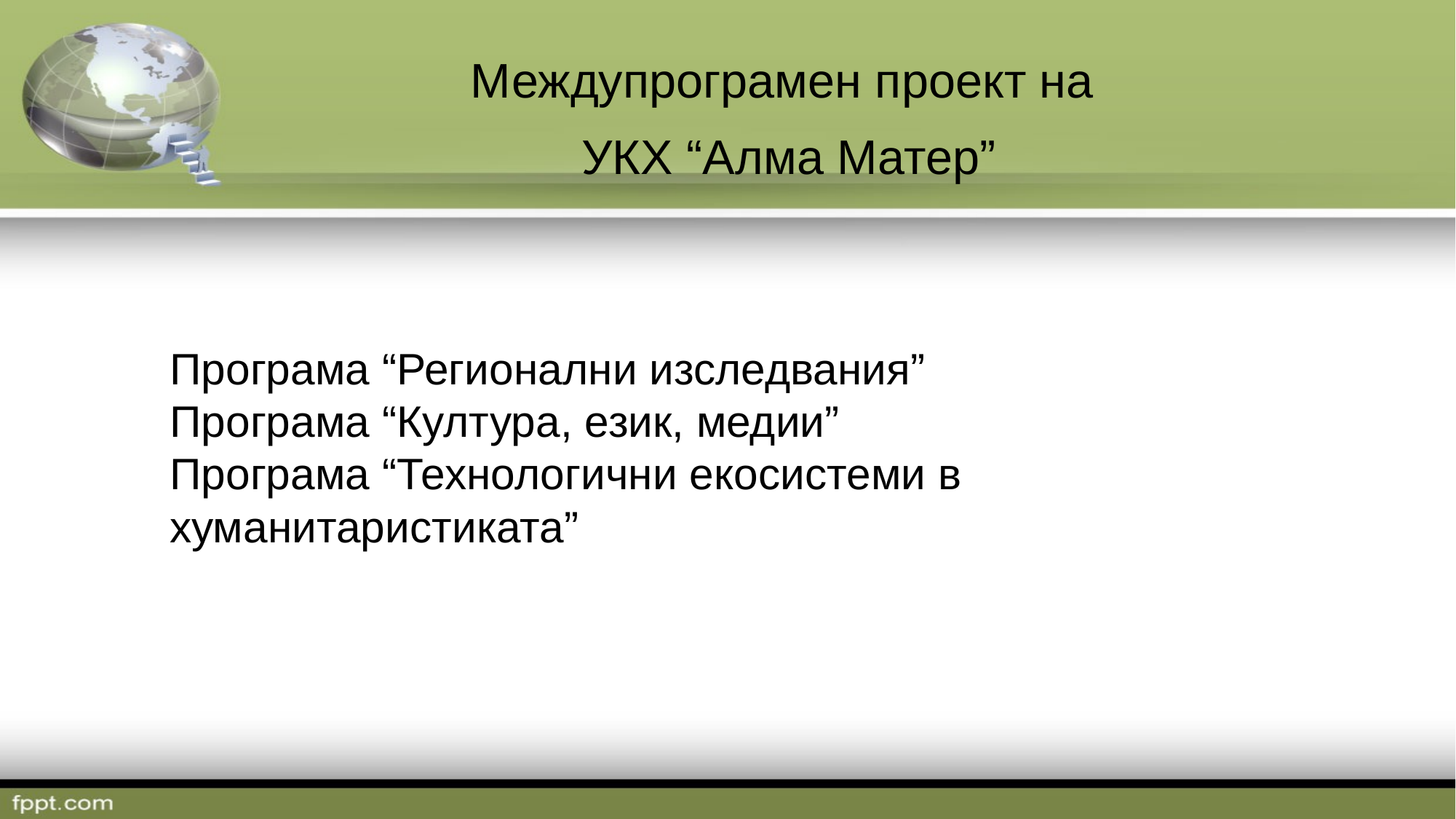

Междупрограмен проект на
УКХ “Алма Матер”
Програма “Регионални изследвания”
Програма “Култура, език, медии”
Програма “Технологични екосистеми в хуманитаристиката”